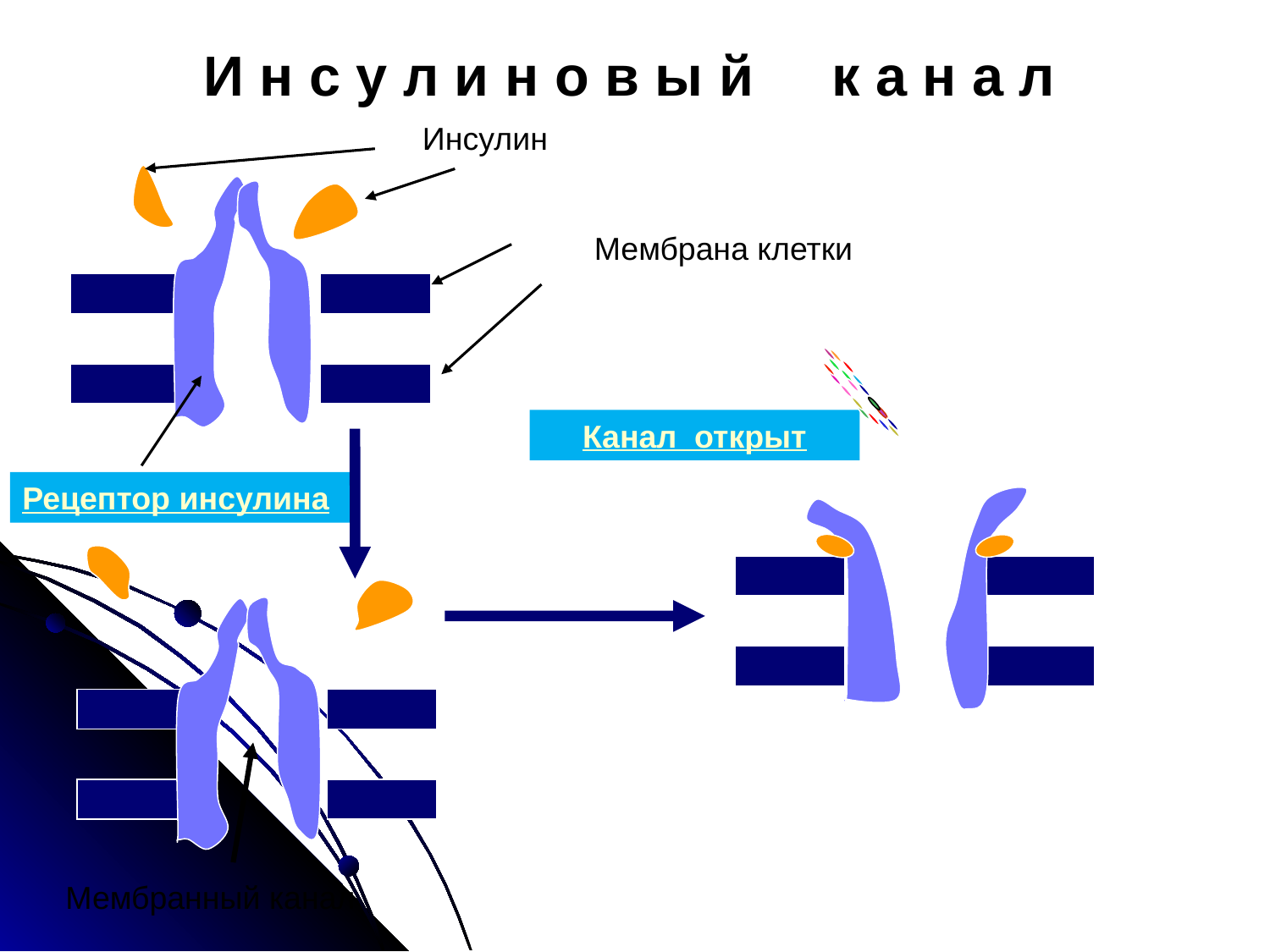

И н с у л и н о в ы й     к а н а л
Инсулин

Мембрана клетки

Канал  открыт

Рецептор инсулина

Мембранный канал